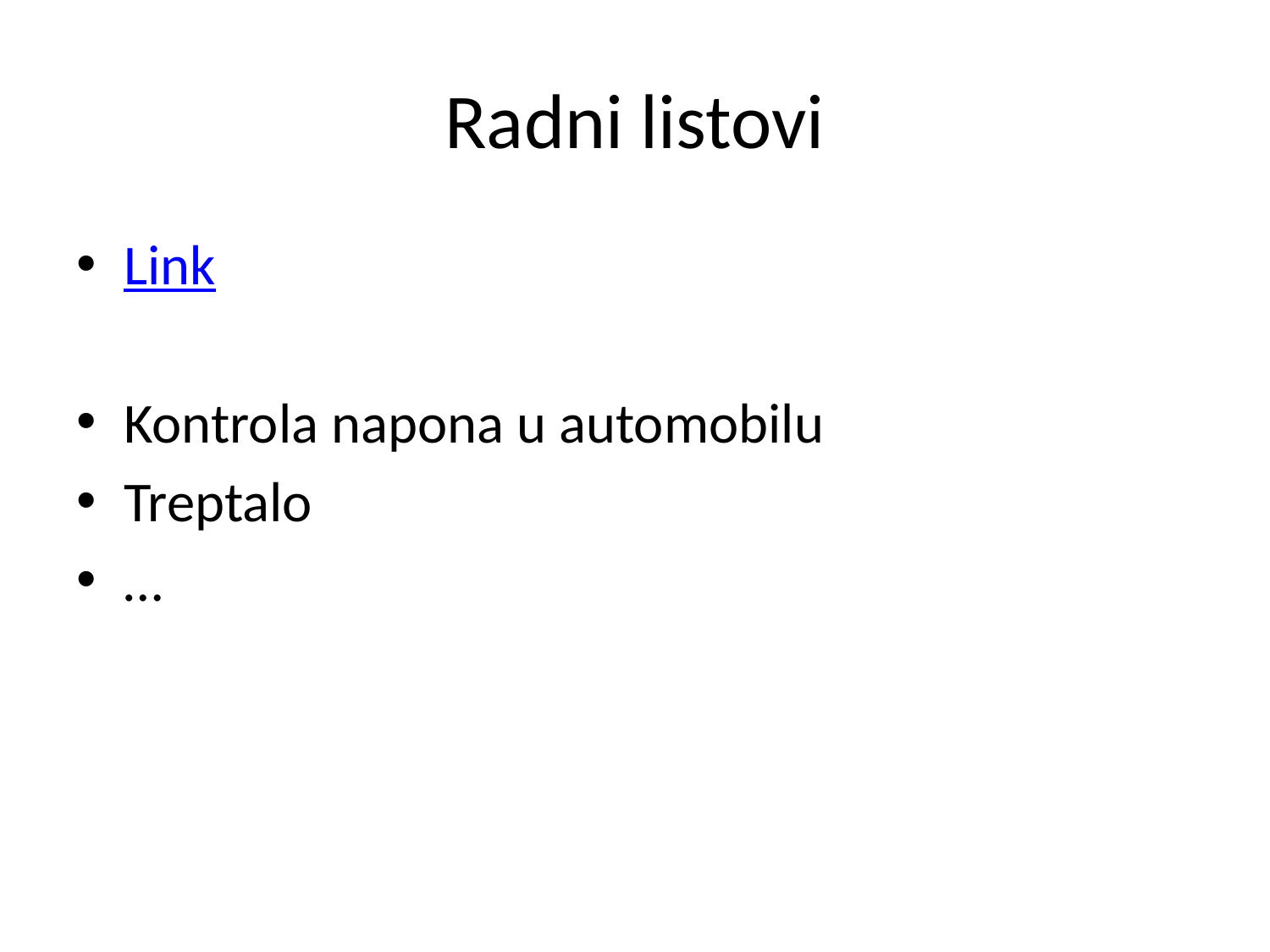

# Radni listovi
Link

Kontrola napona u automobilu
Treptalo
…